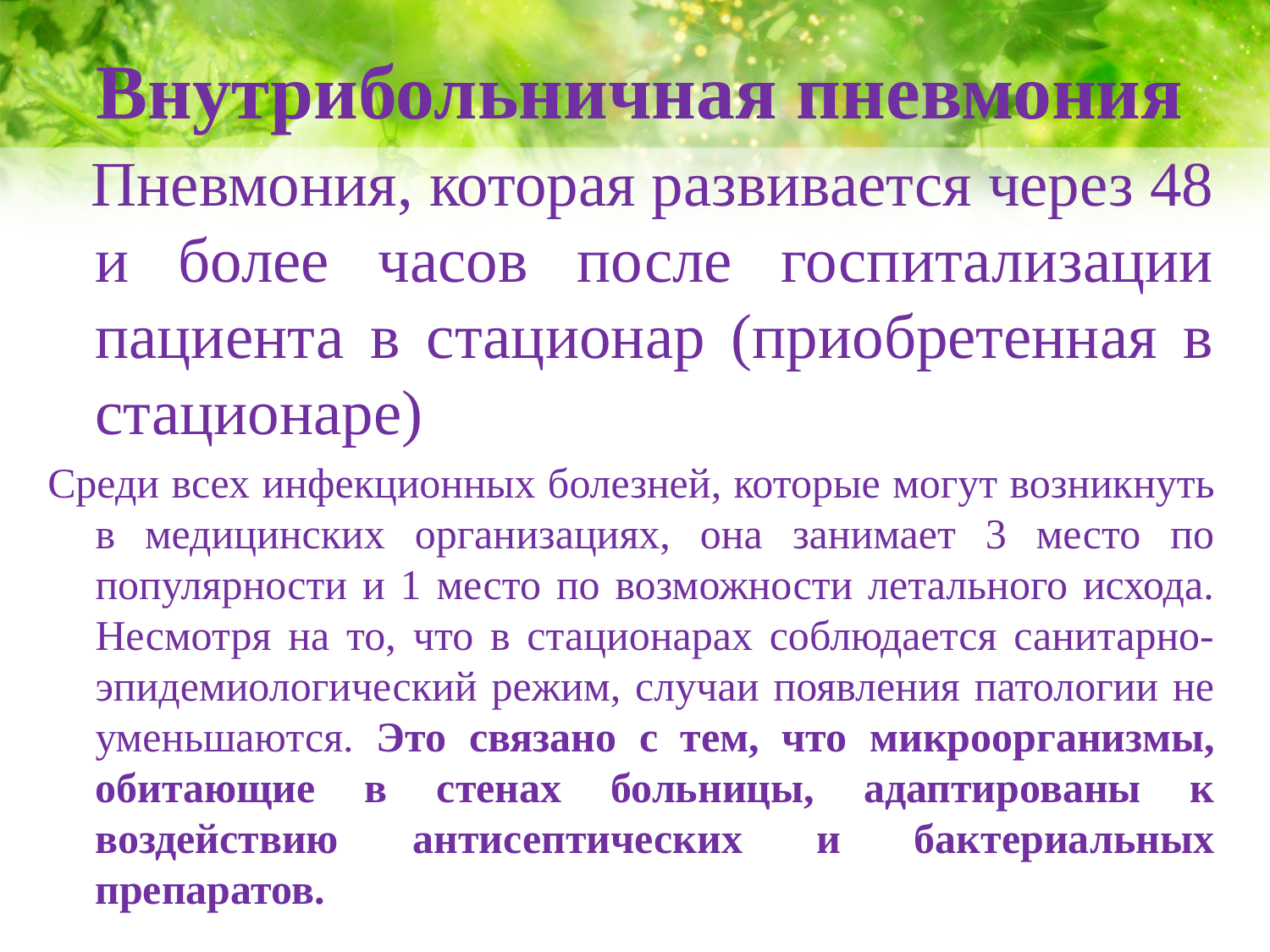

# Внутрибольничная пневмония
   Пневмония, которая развивается через 48 и более часов после госпитализации пациента в стационар (приобретенная в стационаре)
Среди всех инфекционных болезней, которые могут возникнуть в медицинских организациях, она занимает 3 место по популярности и 1 место по возможности летального исхода. Несмотря на то, что в стационарах соблюдается санитарно-эпидемиологический режим, случаи появления патологии не уменьшаются. Это связано с тем, что микроорганизмы, обитающие в стенах больницы, адаптированы к воздействию антисептических и бактериальных препаратов.